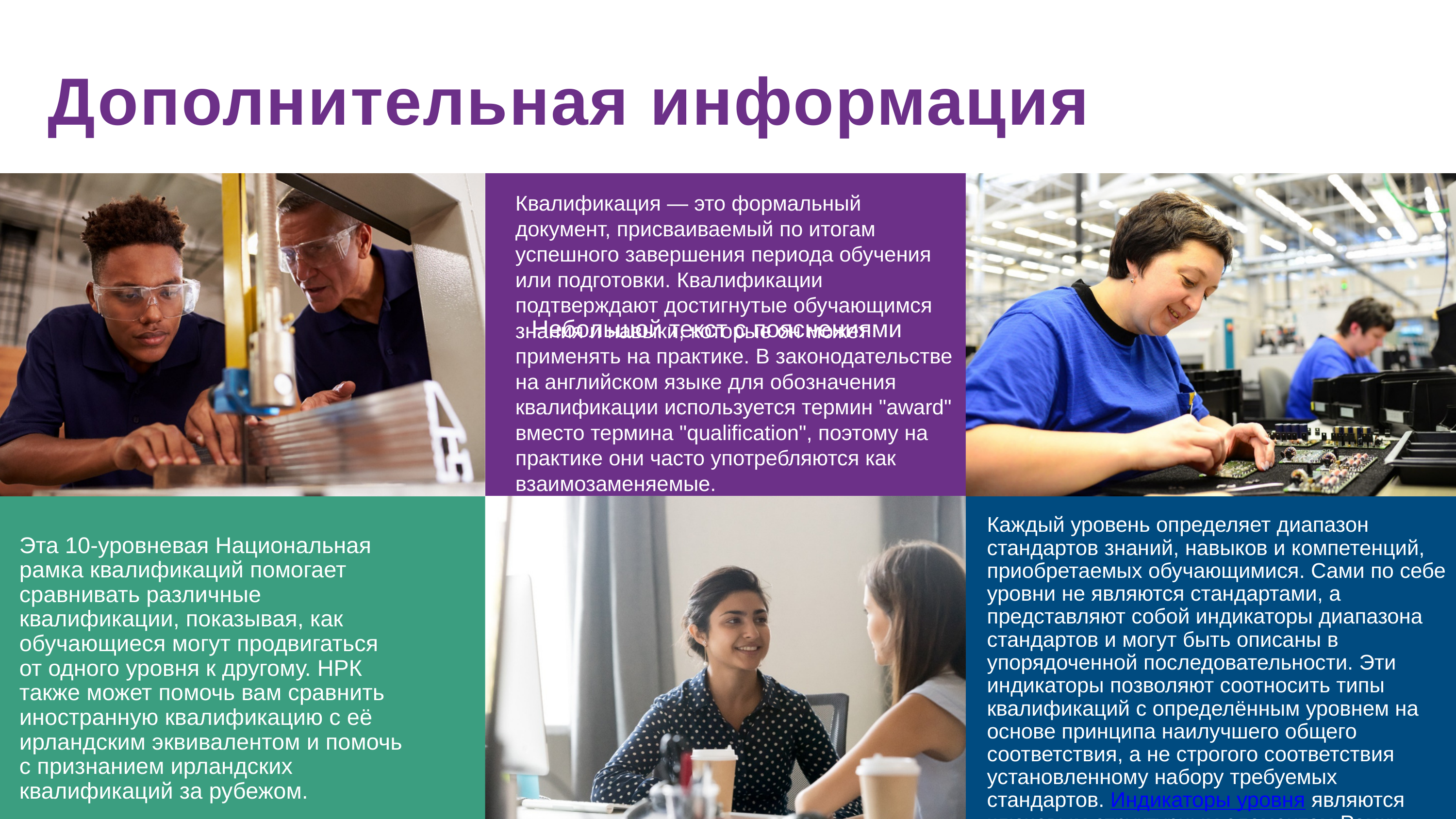

Дополнительная информация

Квалификация — это формальный документ, присваиваемый по итогам успешного завершения периода обучения или подготовки. Квалификации подтверждают достигнутые обучающимся знания и навыки, которые он может применять на практике. В законодательстве на английском языке для обозначения квалификации используется термин "award" вместо термина "qualification", поэтому на практике они часто употребляются как взаимозаменяемые.

Небольшой текст с пояснениями

Каждый уровень определяет диапазон стандартов знаний, навыков и компетенций, приобретаемых обучающимися. Сами по себе уровни не являются стандартами, а представляют собой индикаторы диапазона стандартов и могут быть описаны в упорядоченной последовательности. Эти индикаторы позволяют соотносить типы квалификаций с определённым уровнем на основе принципа наилучшего общего соответствия, а не строгого соответствия установленному набору требуемых стандартов. Индикаторы уровня являются ключевым структурным элементом Рамки.
Эта 10-уровневая Национальная рамка квалификаций помогает сравнивать различные квалификации, показывая, как обучающиеся могут продвигаться от одного уровня к другому. НРК также может помочь вам сравнить иностранную квалификацию с её ирландским эквивалентом и помочь с признанием ирландских квалификаций за рубежом.